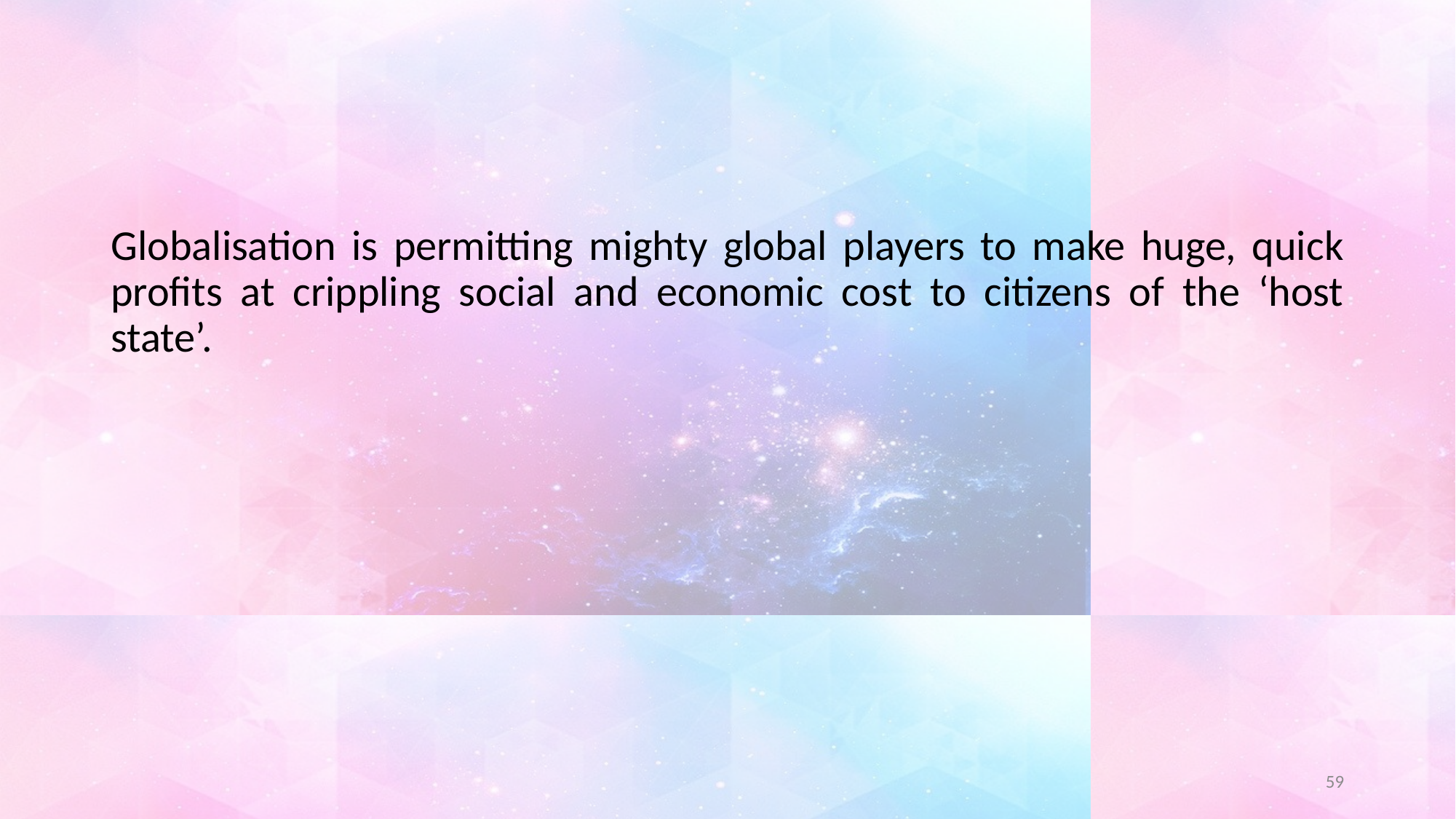

#
Globalisation is permitting mighty global players to make huge, quick profits at crippling social and economic cost to citizens of the ‘host state’.

59